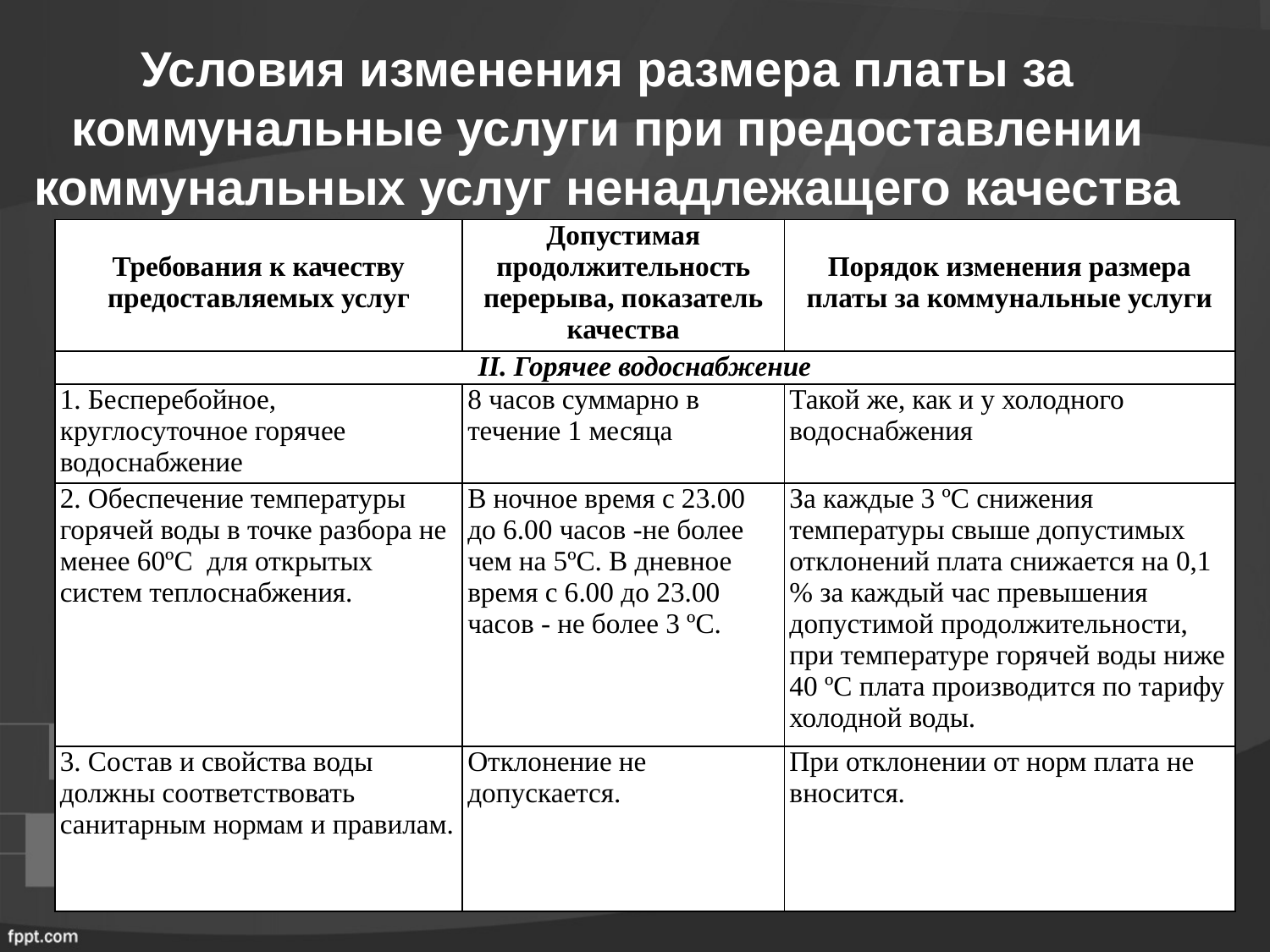

Условия изменения размера платы за коммунальные услуги при предоставлении коммунальных услуг ненадлежащего качества

#
| Требования к качеству предоставляемых услуг | Допустимая продолжительность перерыва, показатель качества | Порядок изменения размера платы за коммунальные услуги |
| --- | --- | --- |
| II. Горячее водоснабжение |  |  |
| 1. Бесперебойное, круглосуточное горячее водоснабжение | 8 часов суммарно в течение 1 месяца | Такой же, как и у холодного водоснабжения |
| 2. Обеспечение температуры горячей воды в точке разбора не менее 60ºС  для открытых систем теплоснабжения. | В ночное время с 23.00 до 6.00 часов -не более чем на 5ºС. В дневное время с 6.00 до 23.00 часов - не более 3 ºС. | За каждые 3 ºС снижения температуры свыше допустимых отклонений плата снижается на 0,1 % за каждый час превышения допустимой продолжительности, при температуре горячей воды ниже 40 ºС плата производится по тарифу холодной воды. |
| 3. Состав и свойства воды должны соответствовать санитарным нормам и правилам. | Отклонение не допускается. | При отклонении от норм плата не вносится. |